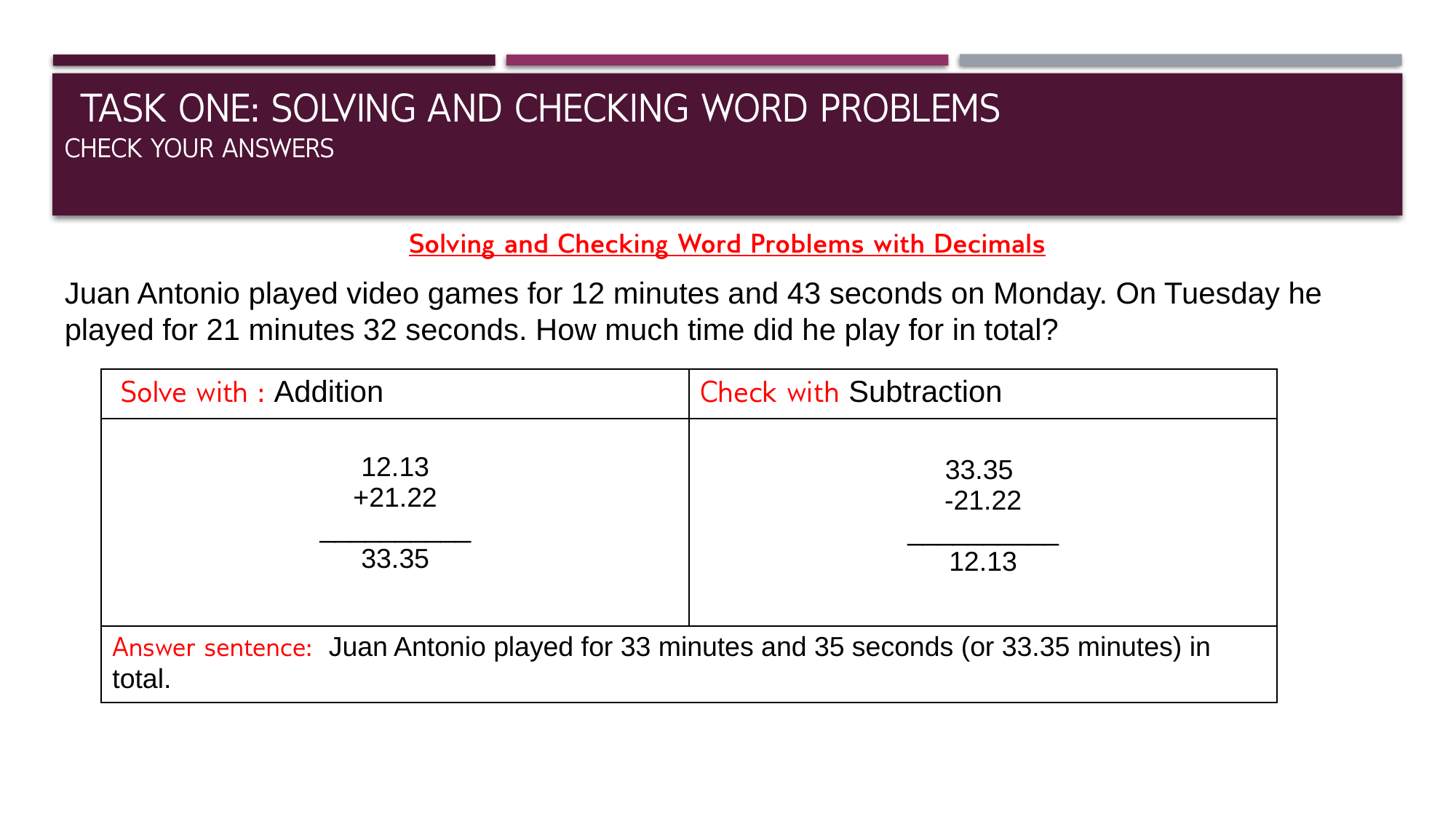

# Task one: Solving and checking word problems
CHECK YOUR ANSWERS
Solving and Checking Word Problems with Decimals
Juan Antonio played video games for 12 minutes and 43 seconds on Monday. On Tuesday he played for 21 minutes 32 seconds. How much time did he play for in total?

| Solve with : Addition | Check with Subtraction |
| --- | --- |
| 12.13 +21.22 \_\_\_\_\_\_\_\_\_\_ 33.35 | 33.35 -21.22 \_\_\_\_\_\_\_\_\_\_ 12.13 |
| Answer sentence: Juan Antonio played for 33 minutes and 35 seconds (or 33.35 minutes) in total. |  |